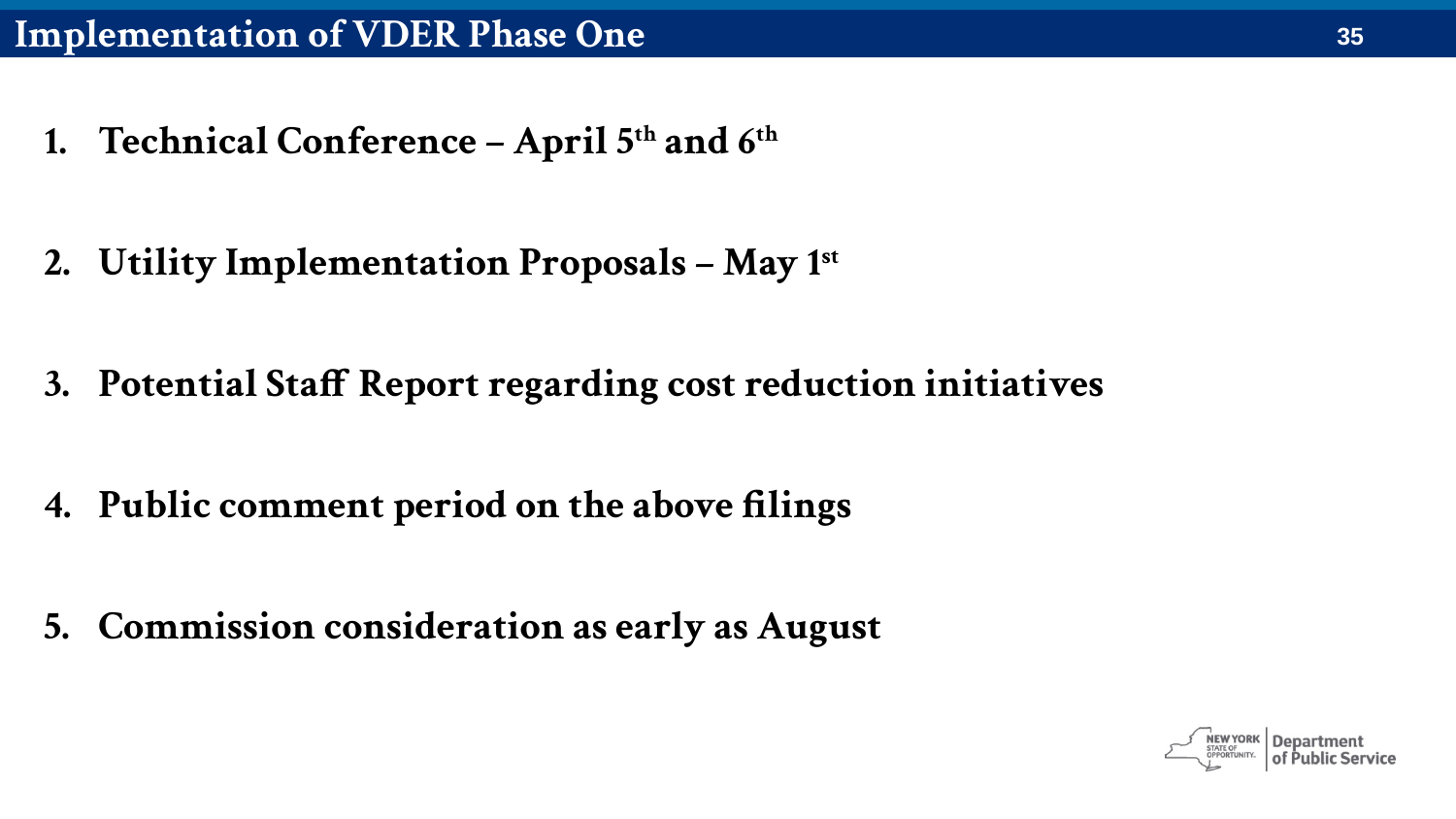

Implementation of VDER Phase One

Technical Conference – April 5th and 6th
Utility Implementation Proposals – May 1st
Potential Staff Report regarding cost reduction initiatives
Public comment period on the above filings
Commission consideration as early as August